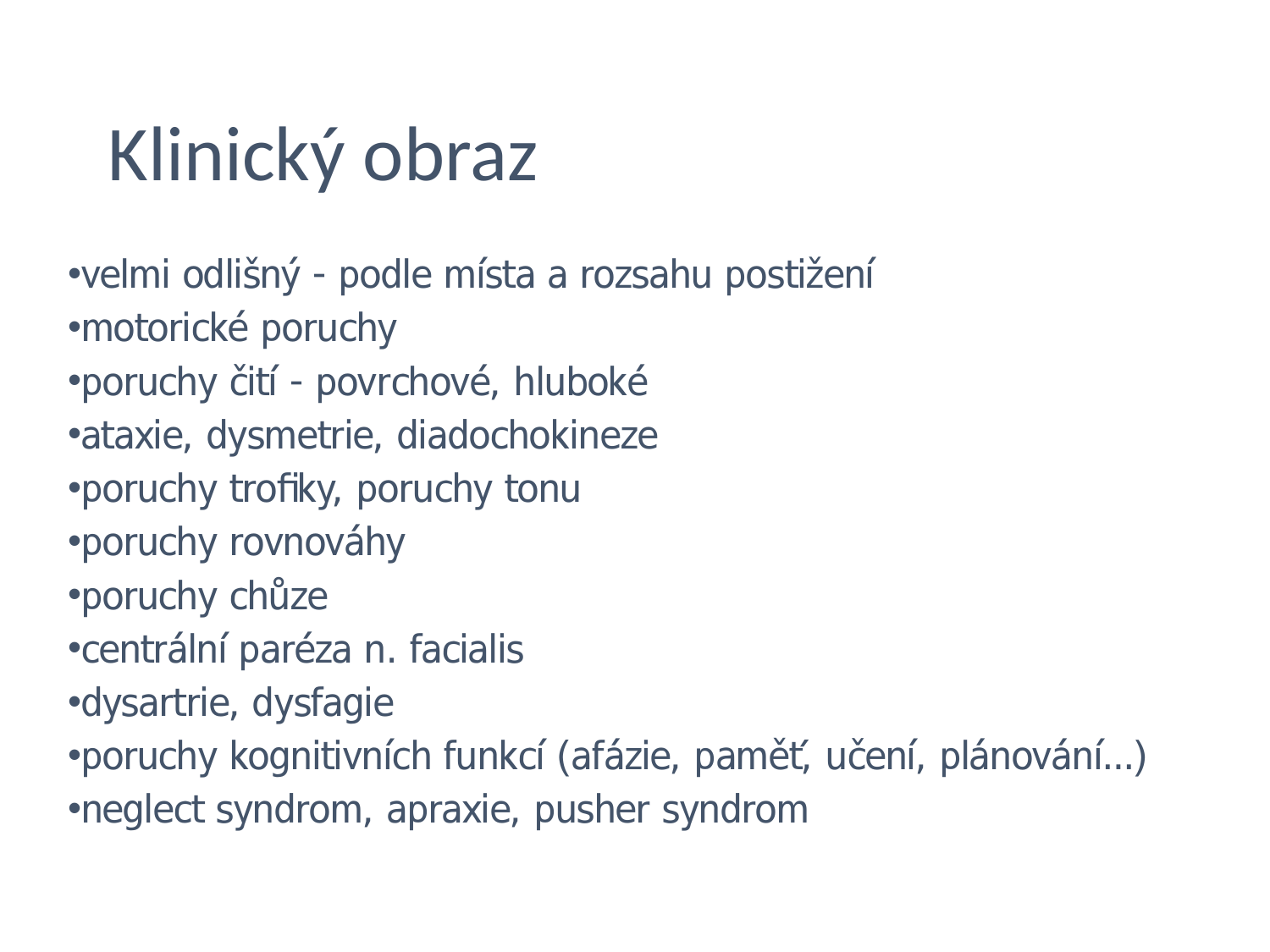

# Klinický obraz
velmi odlišný - podle místa a rozsahu postižení
motorické poruchy
poruchy čití - povrchové, hluboké
ataxie, dysmetrie, diadochokineze
poruchy trofiky, poruchy tonu
poruchy rovnováhy
poruchy chůze
centrální paréza n. facialis
dysartrie, dysfagie
poruchy kognitivních funkcí (afázie, paměť, učení, plánování…)
neglect syndrom, apraxie, pusher syndrom